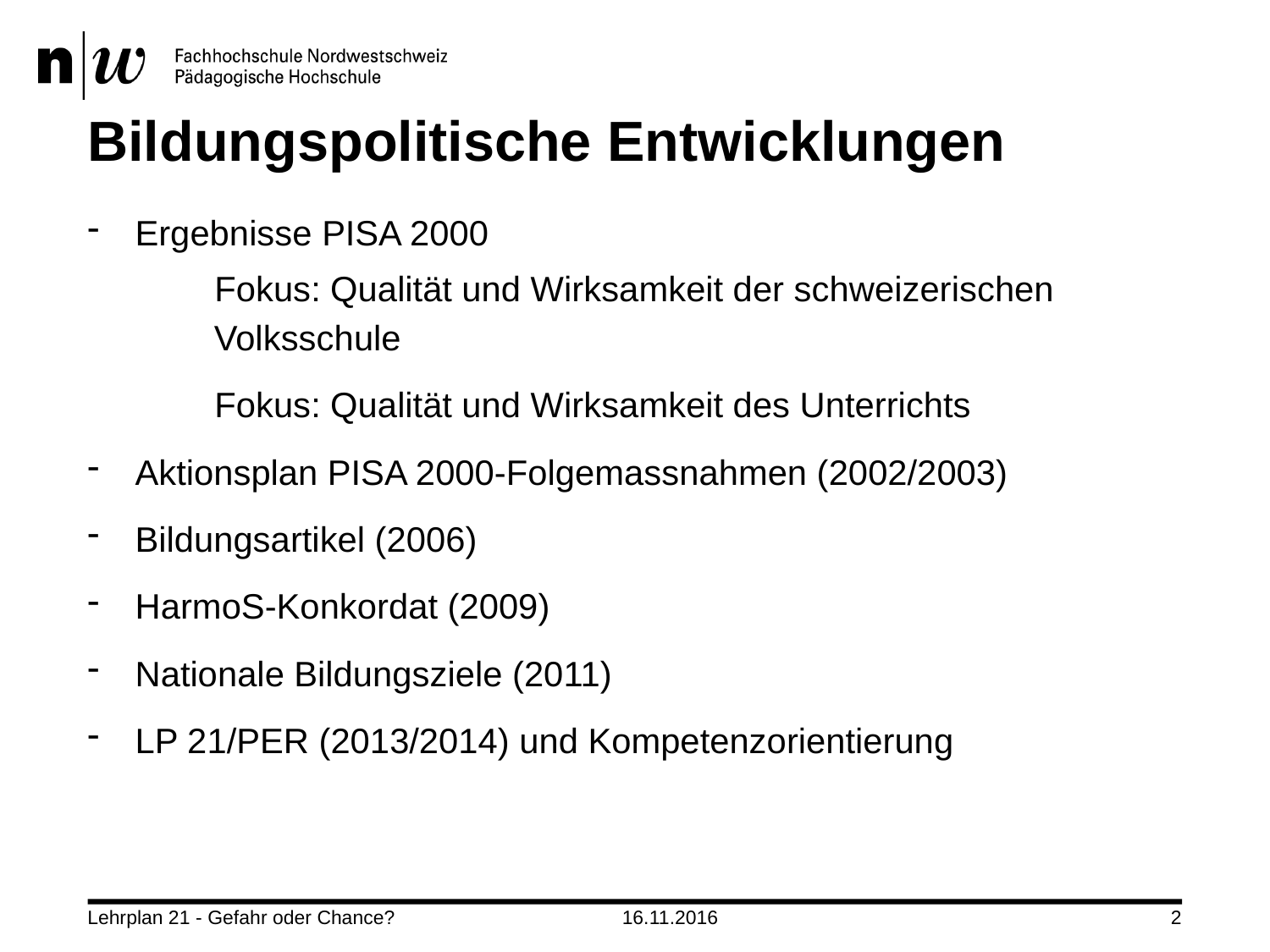

# Bildungspolitische Entwicklungen
Ergebnisse PISA 2000
	Fokus: Qualität und Wirksamkeit der schweizerischen
             Volksschule
	Fokus: Qualität und Wirksamkeit des Unterrichts
Aktionsplan PISA 2000-Folgemassnahmen (2002/2003)
Bildungsartikel (2006)
HarmoS-Konkordat (2009)
Nationale Bildungsziele (2011)
LP 21/PER (2013/2014) und Kompetenzorientierung

Lehrplan 21 - Gefahr oder Chance?
16.11.2016
2